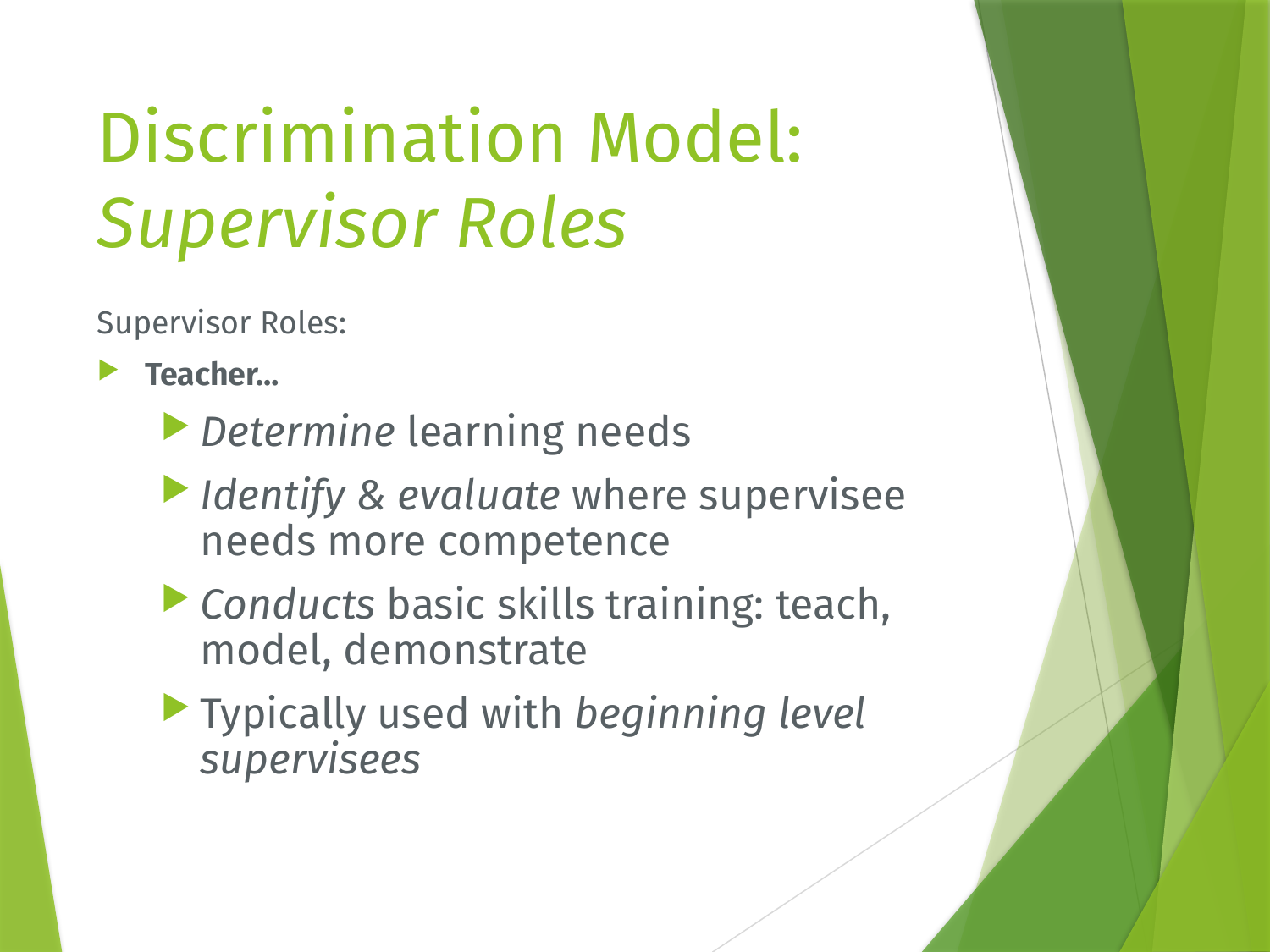

# Discrimination Model: Supervisor Roles
Supervisor Roles:
Teacher…
Determine learning needs
Identify & evaluate where supervisee needs more competence
Conducts basic skills training: teach, model, demonstrate
Typically used with beginning level supervisees